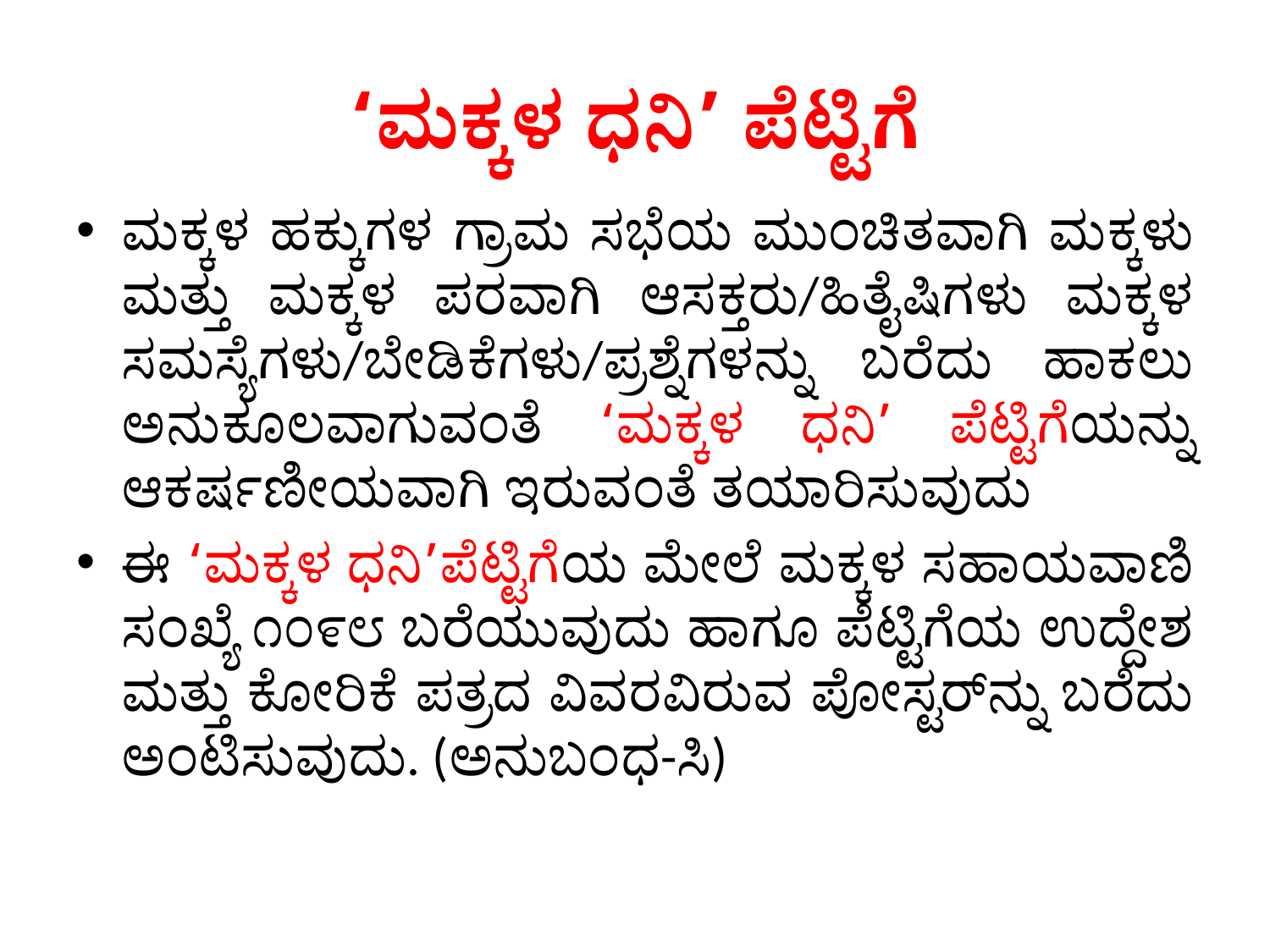

# ‘ಮಕ್ಕಳ ಧನಿ’ ಪೆಟ್ಟಿಗೆ
ಮಕ್ಕಳ ಹಕ್ಕುಗಳ ಗ್ರಾಮ ಸಭೆಯ ಮುಂಚಿತವಾಗಿ ಮಕ್ಕಳು ಮತ್ತು ಮಕ್ಕಳ ಪರವಾಗಿ ಆಸಕ್ತರು/ಹಿತೈಷಿಗಳು ಮಕ್ಕಳ ಸಮಸ್ಯೆಗಳು/ಬೇಡಿಕೆಗಳು/ಪ್ರಶ್ನೆಗಳನ್ನು ಬರೆದು ಹಾಕಲು ಅನುಕೂಲವಾಗುವಂತೆ ‘ಮಕ್ಕಳ ಧನಿ’ ಪೆಟ್ಟಿಗೆಯನ್ನು ಆಕರ್ಷಣೀಯವಾಗಿ ಇರುವಂತೆ ತಯಾರಿಸುವುದು
ಈ ‘ಮಕ್ಕಳ ಧನಿ’ಪೆಟ್ಟಿಗೆಯ ಮೇಲೆ ಮಕ್ಕಳ ಸಹಾಯವಾಣಿ ಸಂಖ್ಯೆ ೧೦೯೮ ಬರೆಯುವುದು ಹಾಗೂ ಪೆಟ್ಟಿಗೆಯ ಉದ್ದೇಶ ಮತ್ತು ಕೋರಿಕೆ ಪತ್ರದ ವಿವರವಿರುವ ಪೋಸ್ಟರ್‌ನ್ನು ಬರೆದು ಅಂಟಿಸುವುದು. (ಅನುಬಂಧ-ಸಿ)